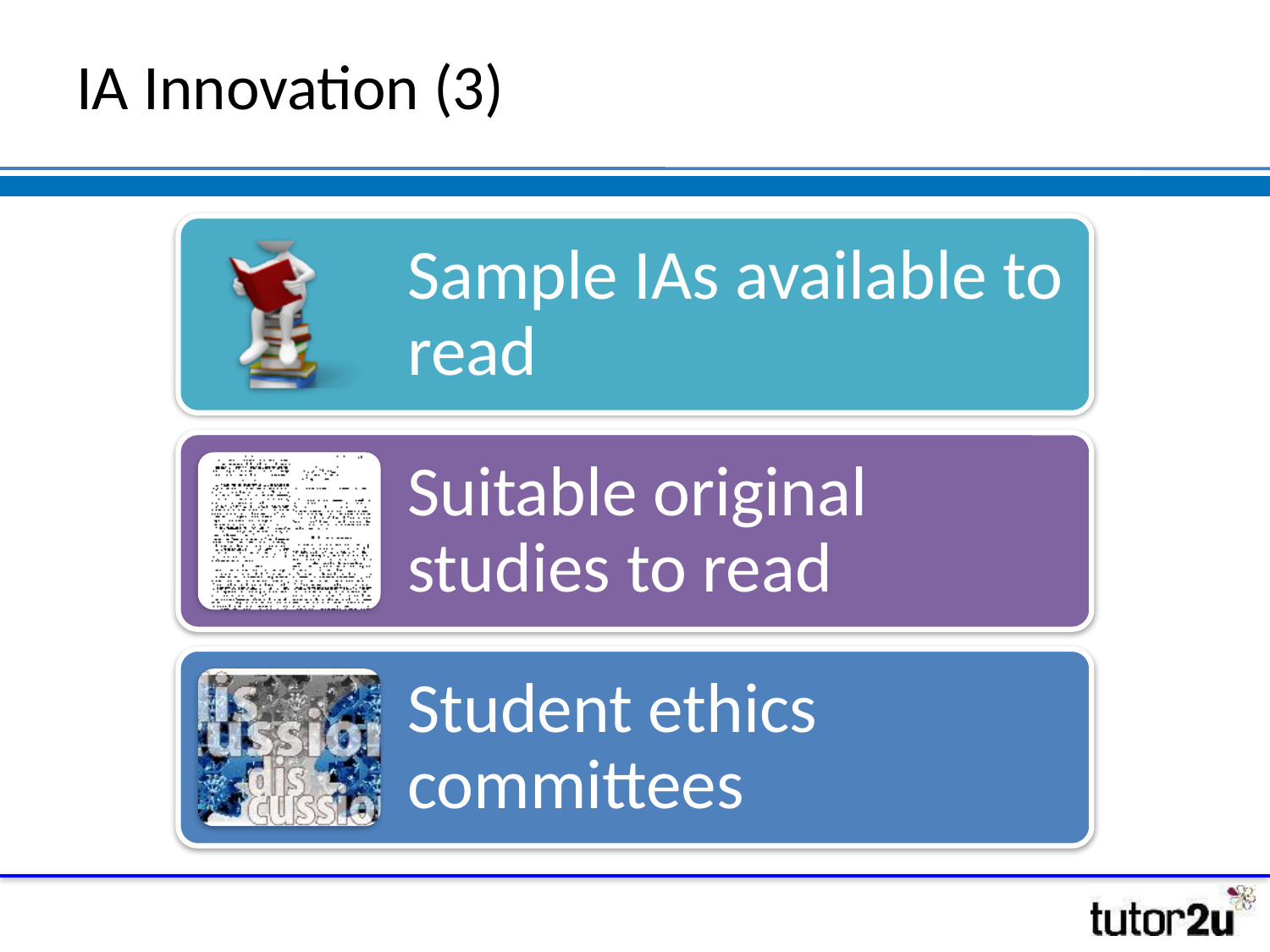

# IA Innovation (3)
Sample IAs available to read
Suitable original studies to read
Student ethics committees